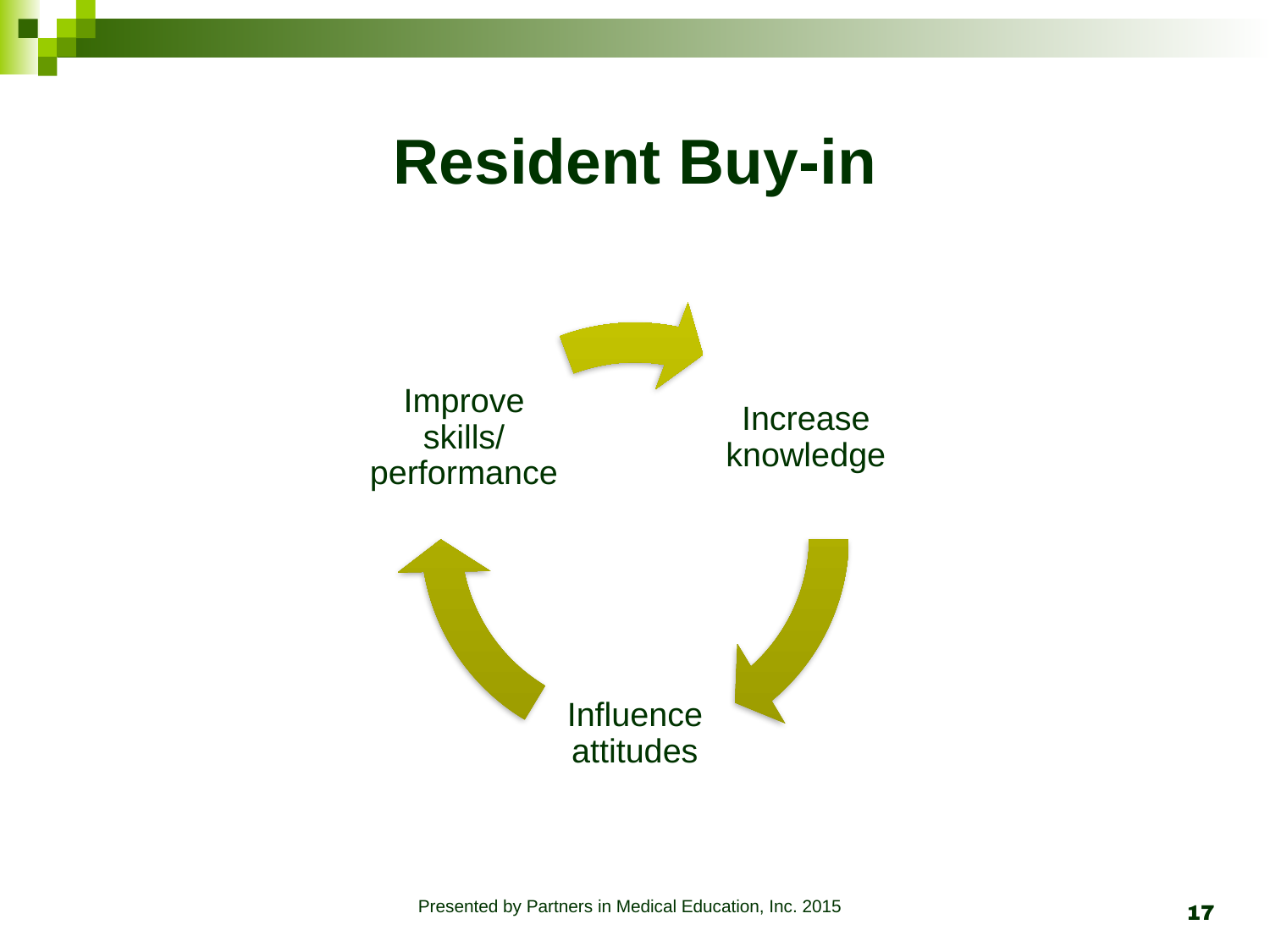

# Resident Buy-in
Increase knowledge
Influence attitudes
Improve skills/ performance
17
Presented by Partners in Medical Education, Inc. 2015